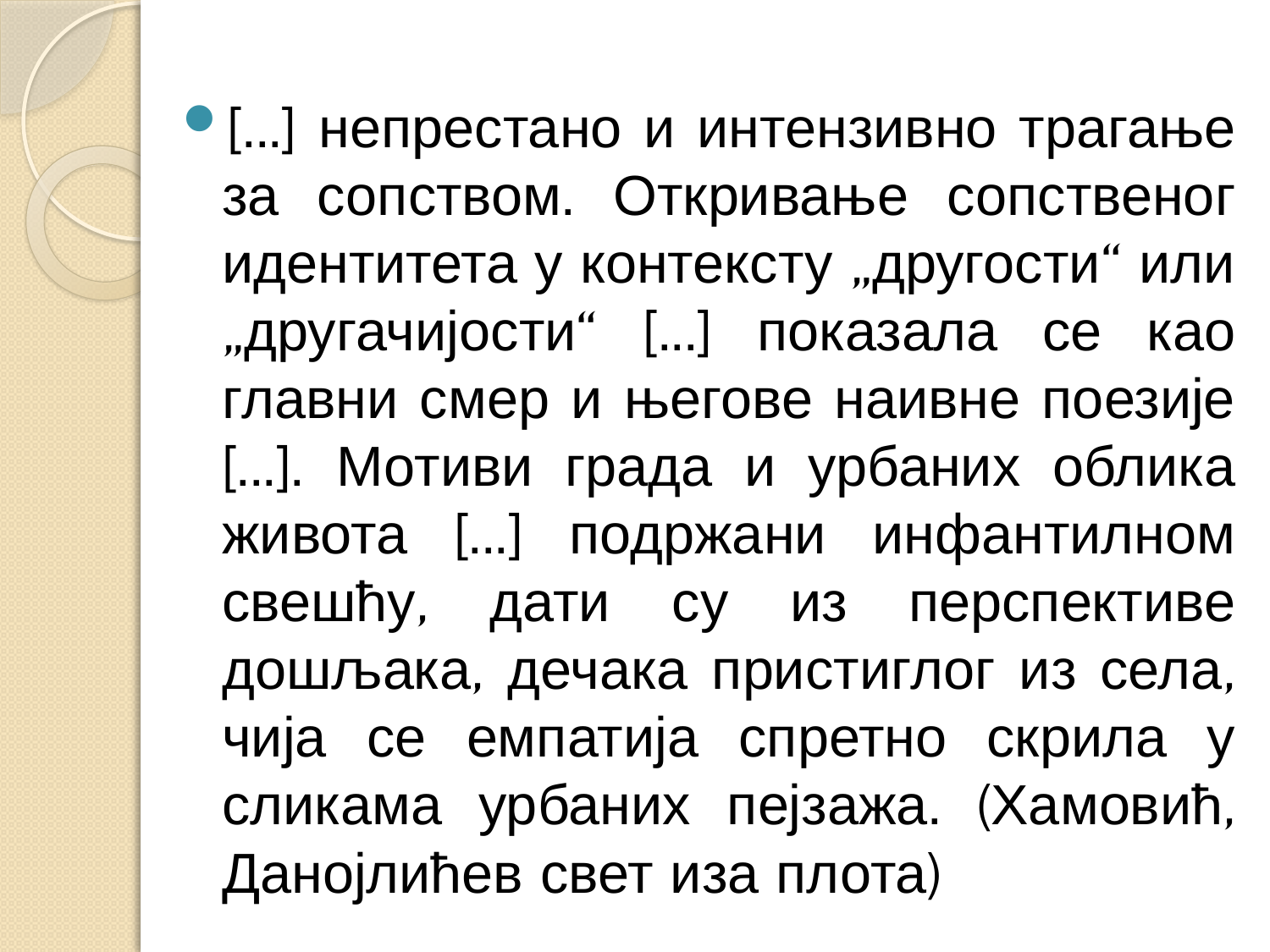

#
[...] непрестано и интензивно трагање за сопством. Откривање сопственог идентитета у контексту „другости“ или „другачијости“ [...] показала се као главни смер и његове наивне поезије [...]. Мотиви града и урбаних облика живота [...] подржани инфантилном свешћу, дати су из перспективе дошљака, дечака пристиглог из села, чија се емпатија спретно скрила у сликама урбаних пејзажа. (Хамовић, Данојлићев свет иза плота)